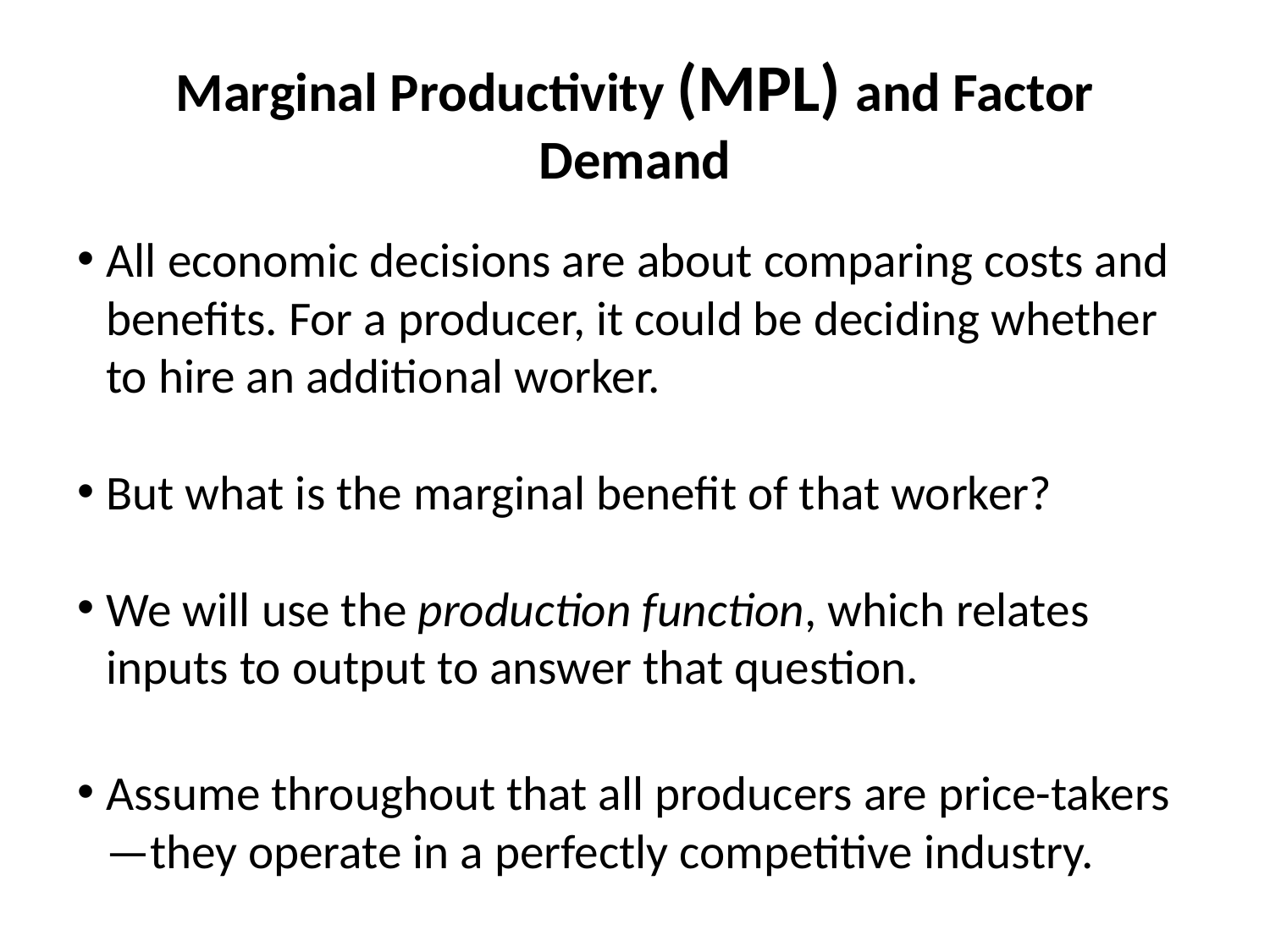

# Marginal Productivity (MPL) and Factor Demand
All economic decisions are about comparing costs and benefits. For a producer, it could be deciding whether to hire an additional worker.
But what is the marginal benefit of that worker?
We will use the production function, which relates inputs to output to answer that question.
Assume throughout that all producers are price-takers—they operate in a perfectly competitive industry.